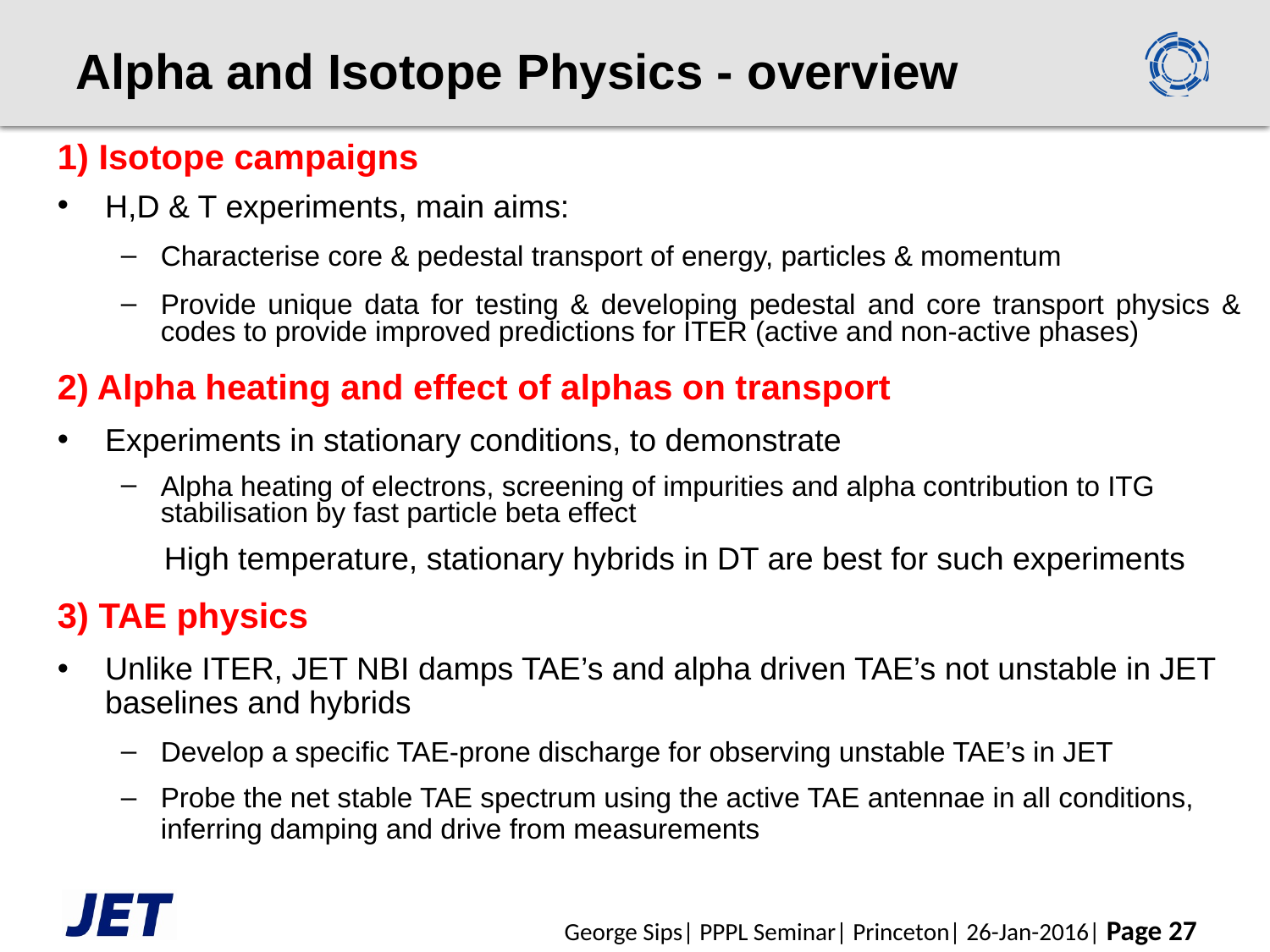

# Alpha and Isotope Physics - overview
1) Isotope campaigns
H,D & T experiments, main aims:
Characterise core & pedestal transport of energy, particles & momentum
Provide unique data for testing & developing pedestal and core transport physics & codes to provide improved predictions for ITER (active and non-active phases)
2) Alpha heating and effect of alphas on transport
Experiments in stationary conditions, to demonstrate
Alpha heating of electrons, screening of impurities and alpha contribution to ITG stabilisation by fast particle beta effect
            High temperature, stationary hybrids in DT are best for such experiments
3) TAE physics
Unlike ITER, JET NBI damps TAE’s and alpha driven TAE’s not unstable in JET baselines and hybrids
Develop a specific TAE-prone discharge for observing unstable TAE’s in JET
Probe the net stable TAE spectrum using the active TAE antennae in all conditions, inferring damping and drive from measurements
George Sips| PPPL Seminar| Princeton| 26-Jan-2016| Page 27